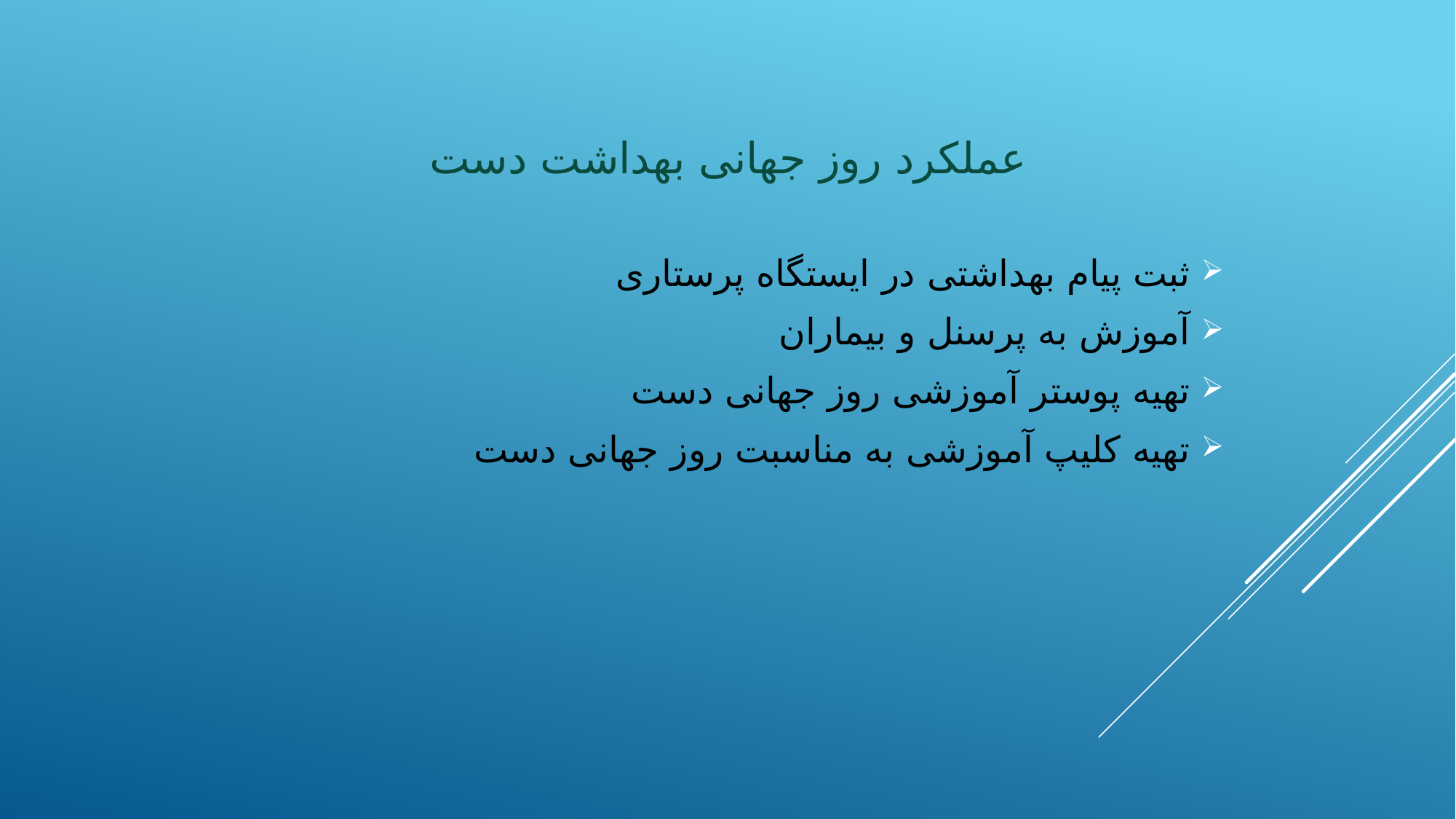

# عملکرد روز جهانی بهداشت دست
ثبت پیام بهداشتی در ایستگاه پرستاری
آموزش به پرسنل و بیماران
تهیه پوستر آموزشی روز جهانی دست
تهیه کلیپ آموزشی به مناسبت روز جهانی دست